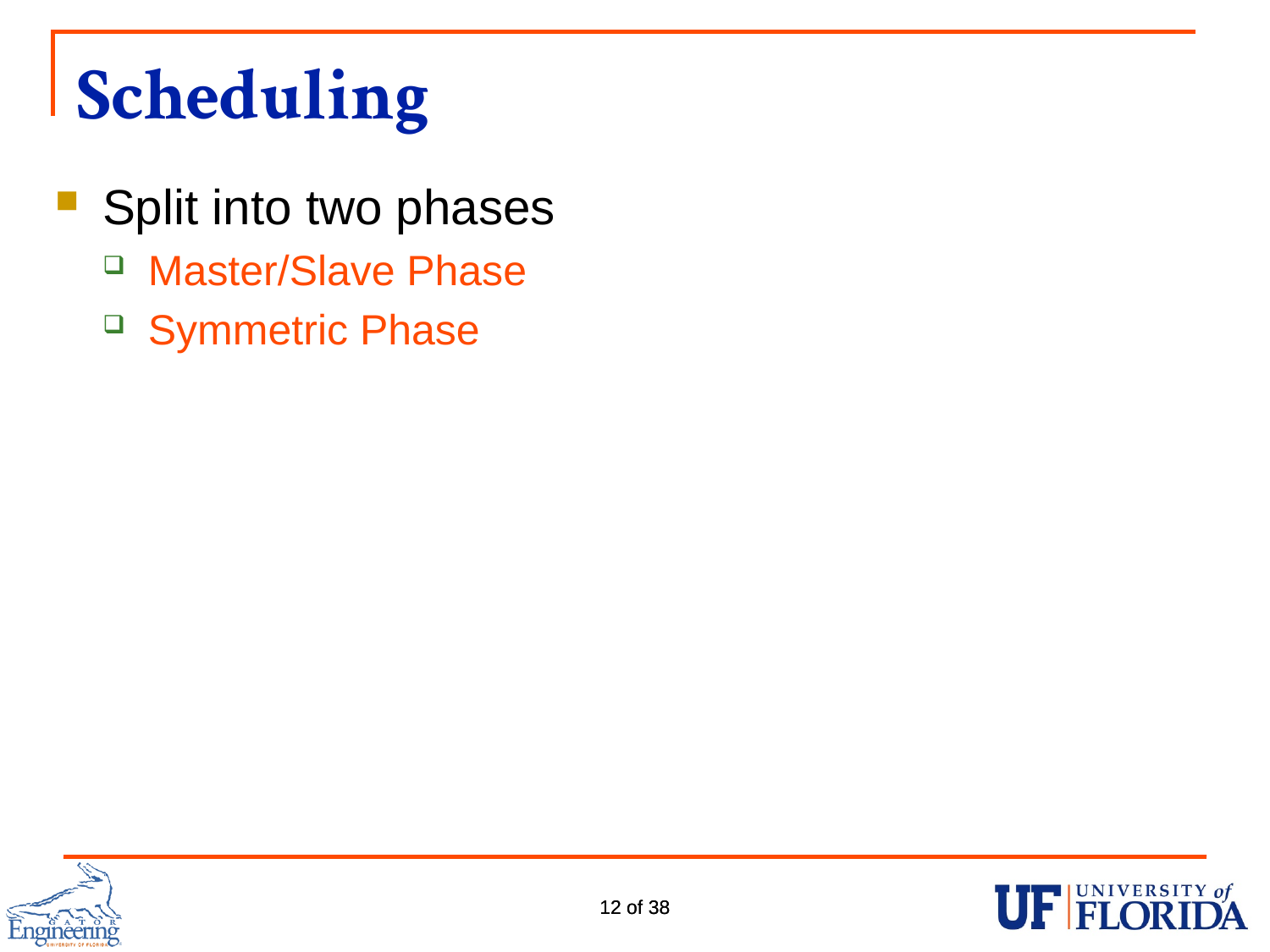

# Scheduling
Split into two phases
Master/Slave Phase
Symmetric Phase